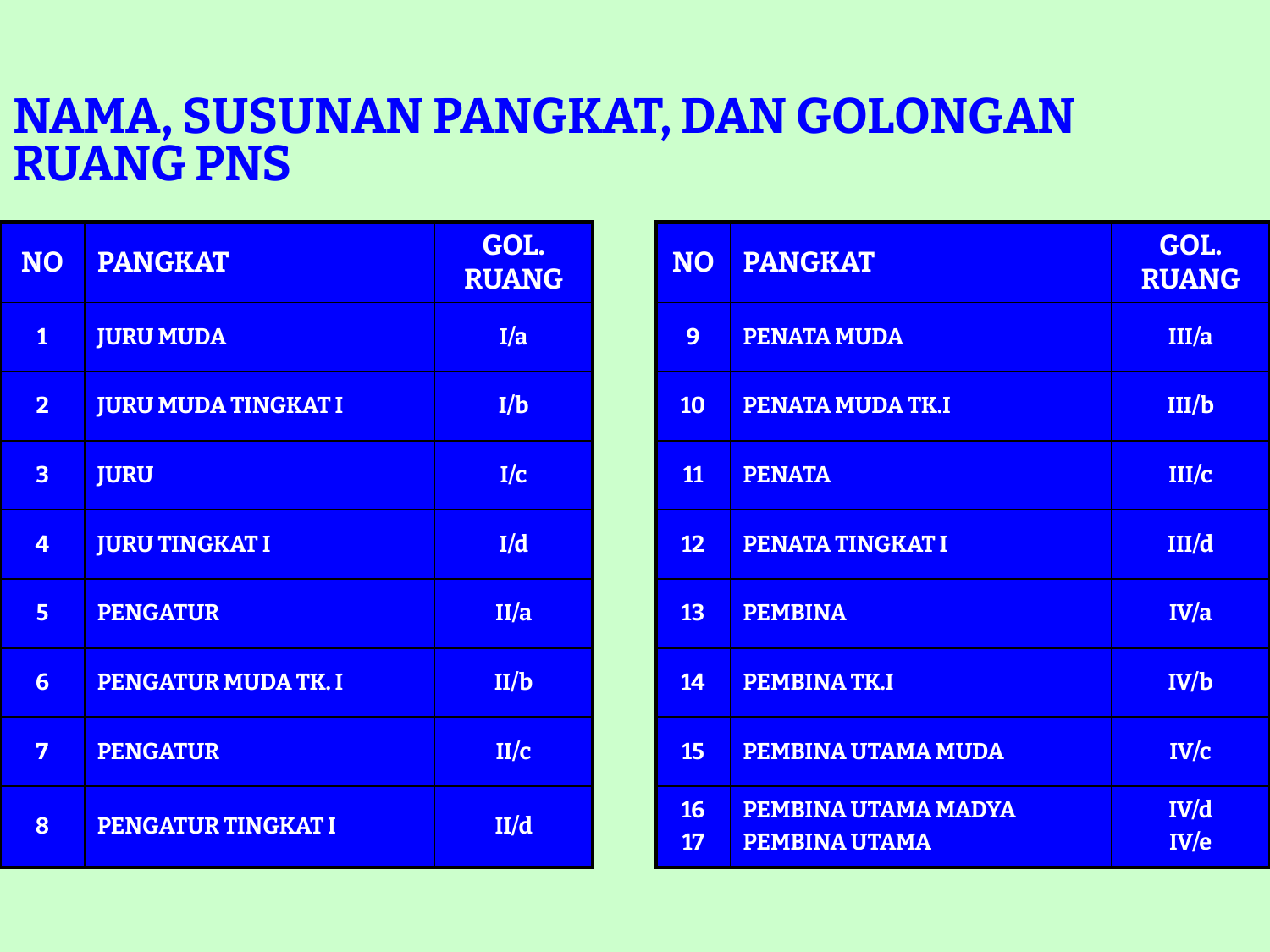

NAMA, SUSUNAN PANGKAT, DAN GOLONGAN RUANG PNS
| NO | PANGKAT | GOL. RUANG |
| --- | --- | --- |
| 1 | JURU MUDA | I/a |
| 2 | JURU MUDA TINGKAT I | I/b |
| 3 | JURU | I/c |
| 4 | JURU TINGKAT I | I/d |
| 5 | PENGATUR | II/a |
| 6 | PENGATUR MUDA TK. I | II/b |
| 7 | PENGATUR | II/c |
| 8 | PENGATUR TINGKAT I | II/d |
| NO | PANGKAT | GOL. RUANG |
| --- | --- | --- |
| 9 | PENATA MUDA | III/a |
| 10 | PENATA MUDA TK.I | III/b |
| 11 | PENATA | III/c |
| 12 | PENATA TINGKAT I | III/d |
| 13 | PEMBINA | IV/a |
| 14 | PEMBINA TK.I | IV/b |
| 15 | PEMBINA UTAMA MUDA | IV/c |
| 16 17 | PEMBINA UTAMA MADYA PEMBINA UTAMA | IV/d IV/e |